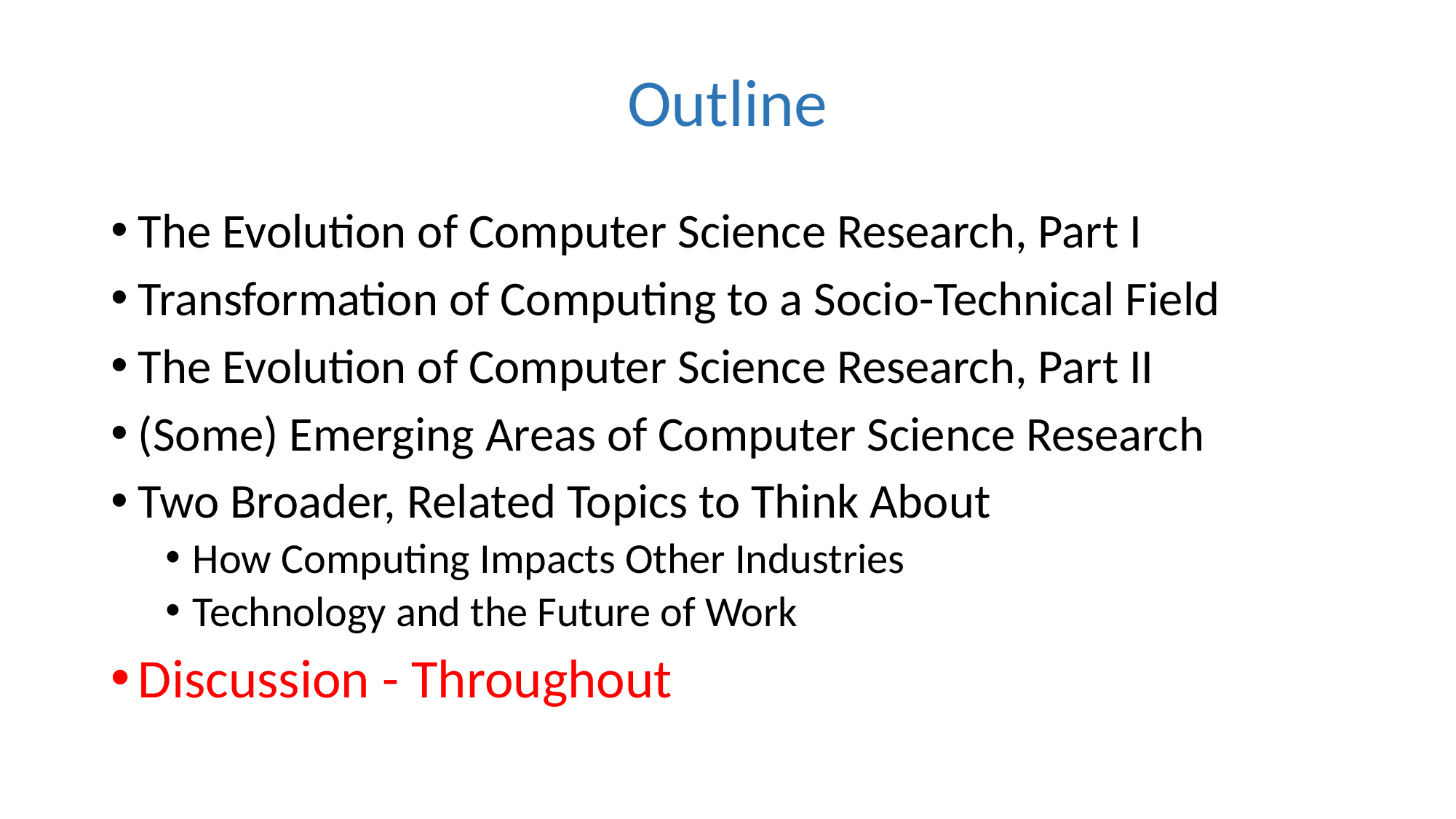

# Outline
The Evolution of Computer Science Research, Part I
Transformation of Computing to a Socio-Technical Field
The Evolution of Computer Science Research, Part II
(Some) Emerging Areas of Computer Science Research
Two Broader, Related Topics to Think About
How Computing Impacts Other Industries
Technology and the Future of Work
Discussion - Throughout